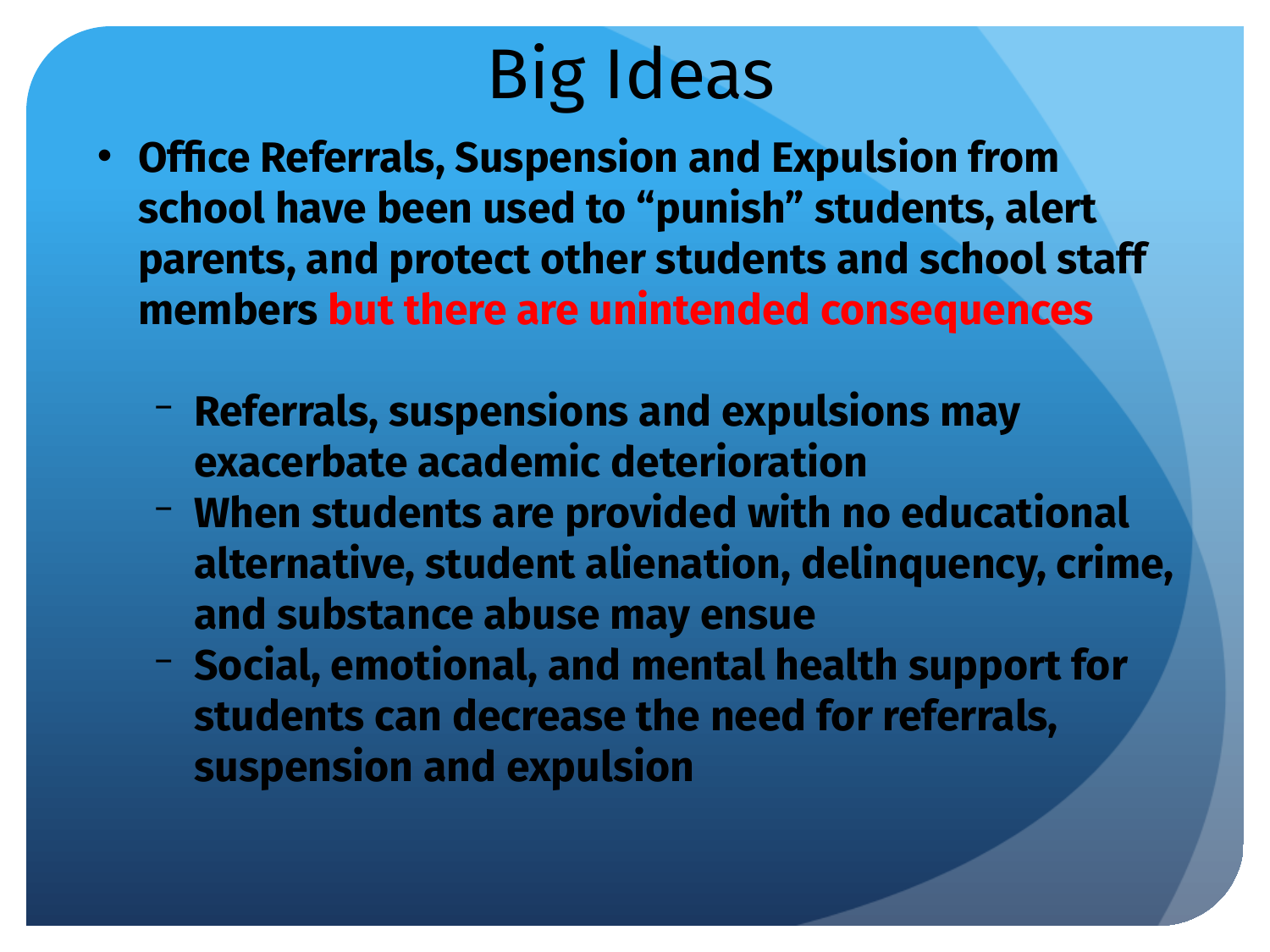

Big Ideas

Office Referrals, Suspension and Expulsion from school have been used to “punish” students, alert parents, and protect other students and school staff members but there are unintended consequences

Referrals, suspensions and expulsions may exacerbate academic deterioration
When students are provided with no educational alternative, student alienation, delinquency, crime, and substance abuse may ensue
Social, emotional, and mental health support for students can decrease the need for referrals, suspension and expulsion